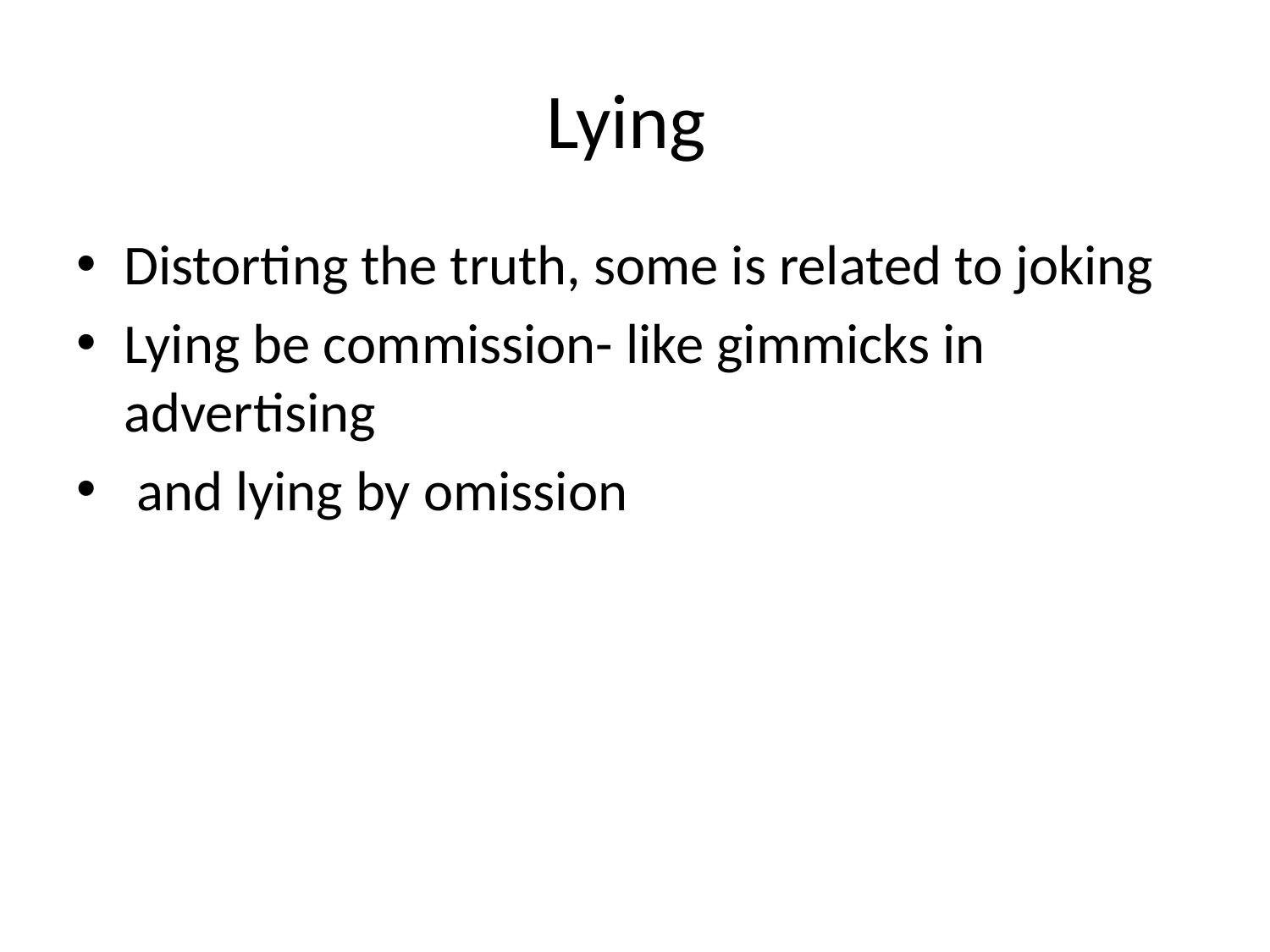

# Lying
Distorting the truth, some is related to joking
Lying be commission- like gimmicks in advertising
 and lying by omission